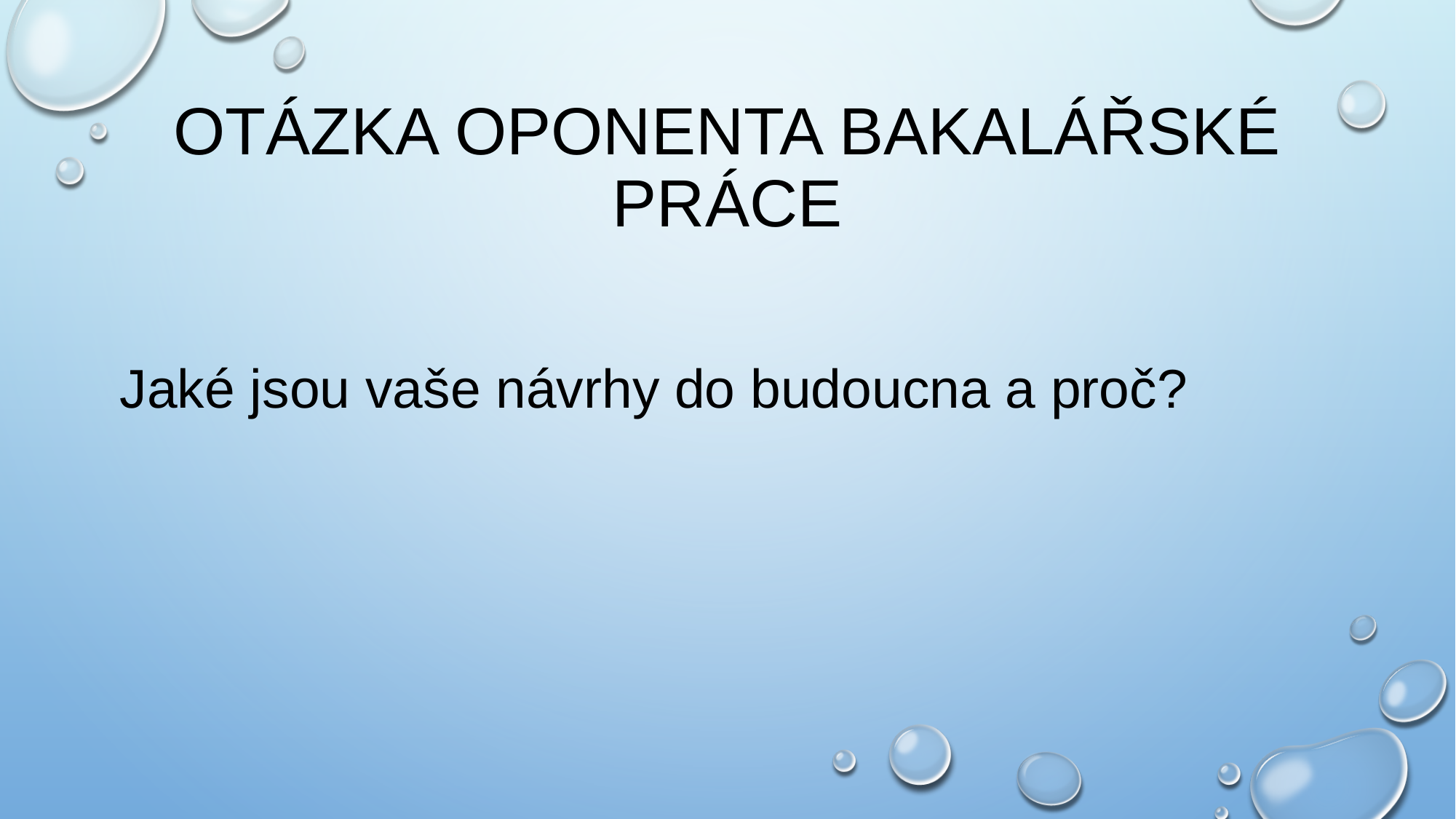

# Otázka oponenta bakalářské práce
Jaké jsou vaše návrhy do budoucna a proč?